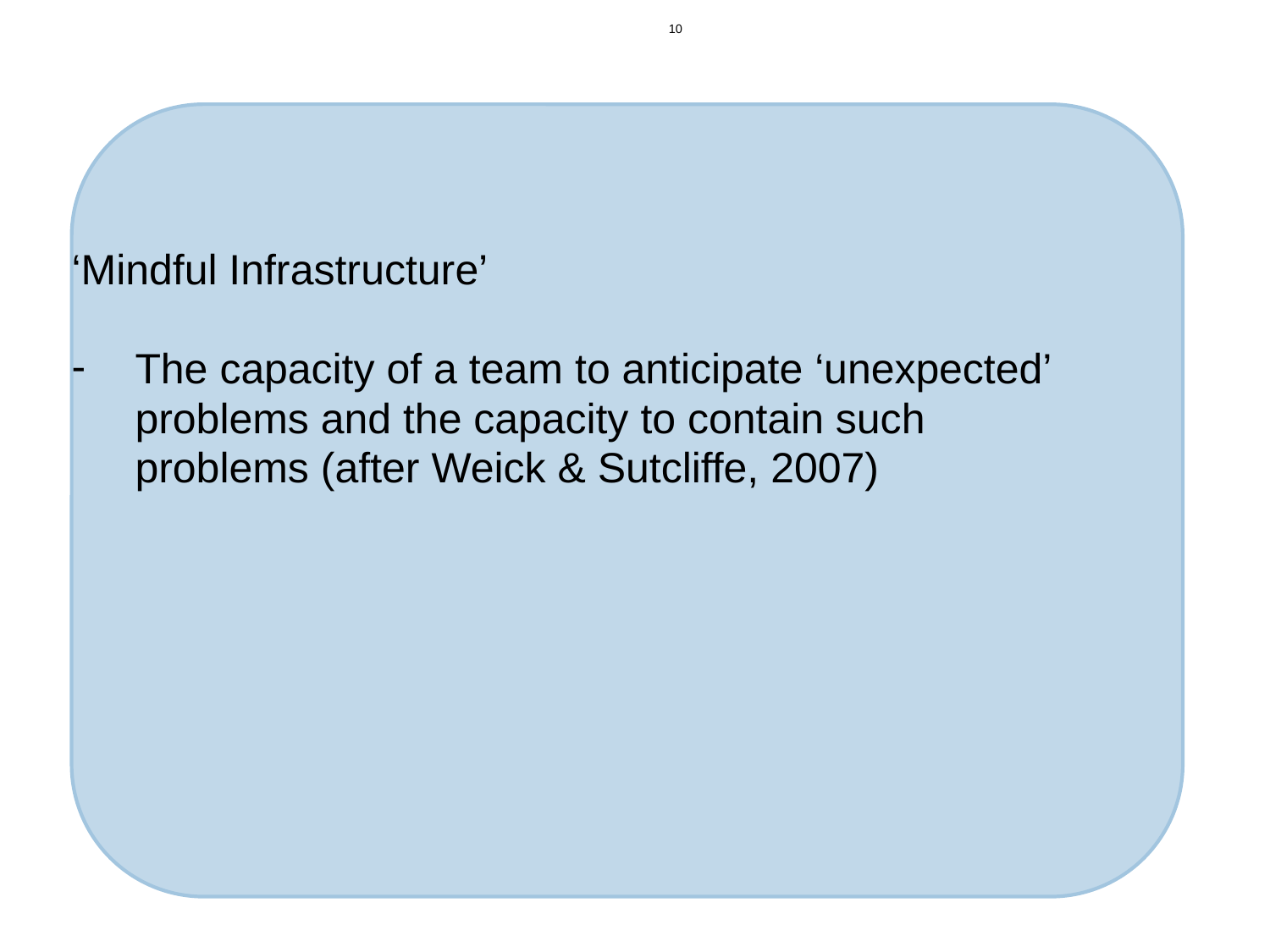

10

‘Mindful Infrastructure’

The capacity of a team to anticipate ‘unexpected’ problems and the capacity to contain such problems (after Weick & Sutcliffe, 2007)